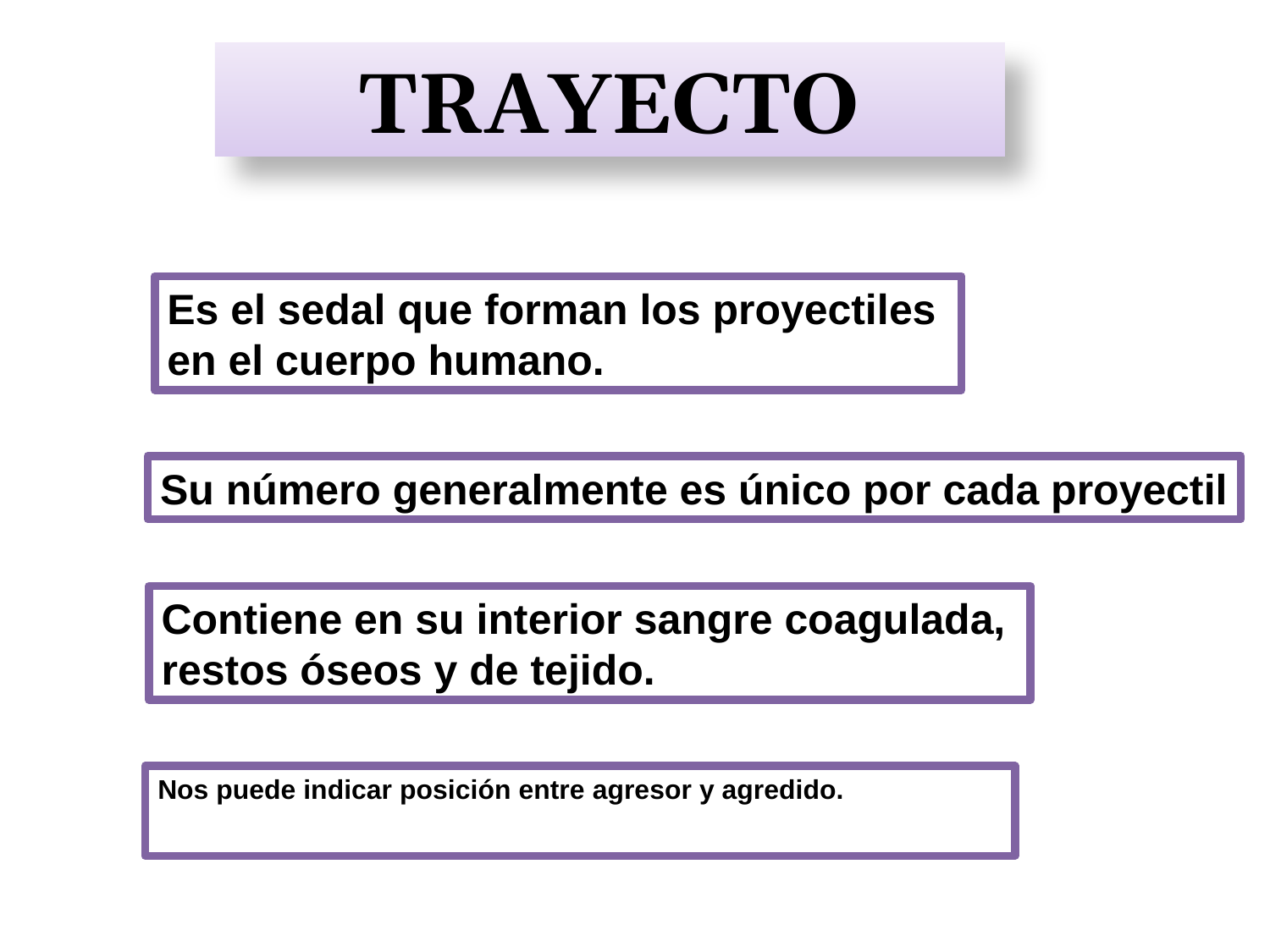

TRAYECTO
Es el sedal que forman los proyectiles
en el cuerpo humano.
Su número generalmente es único por cada proyectil
Contiene en su interior sangre coagulada,
restos óseos y de tejido.
Nos puede indicar posición entre agresor y agredido.